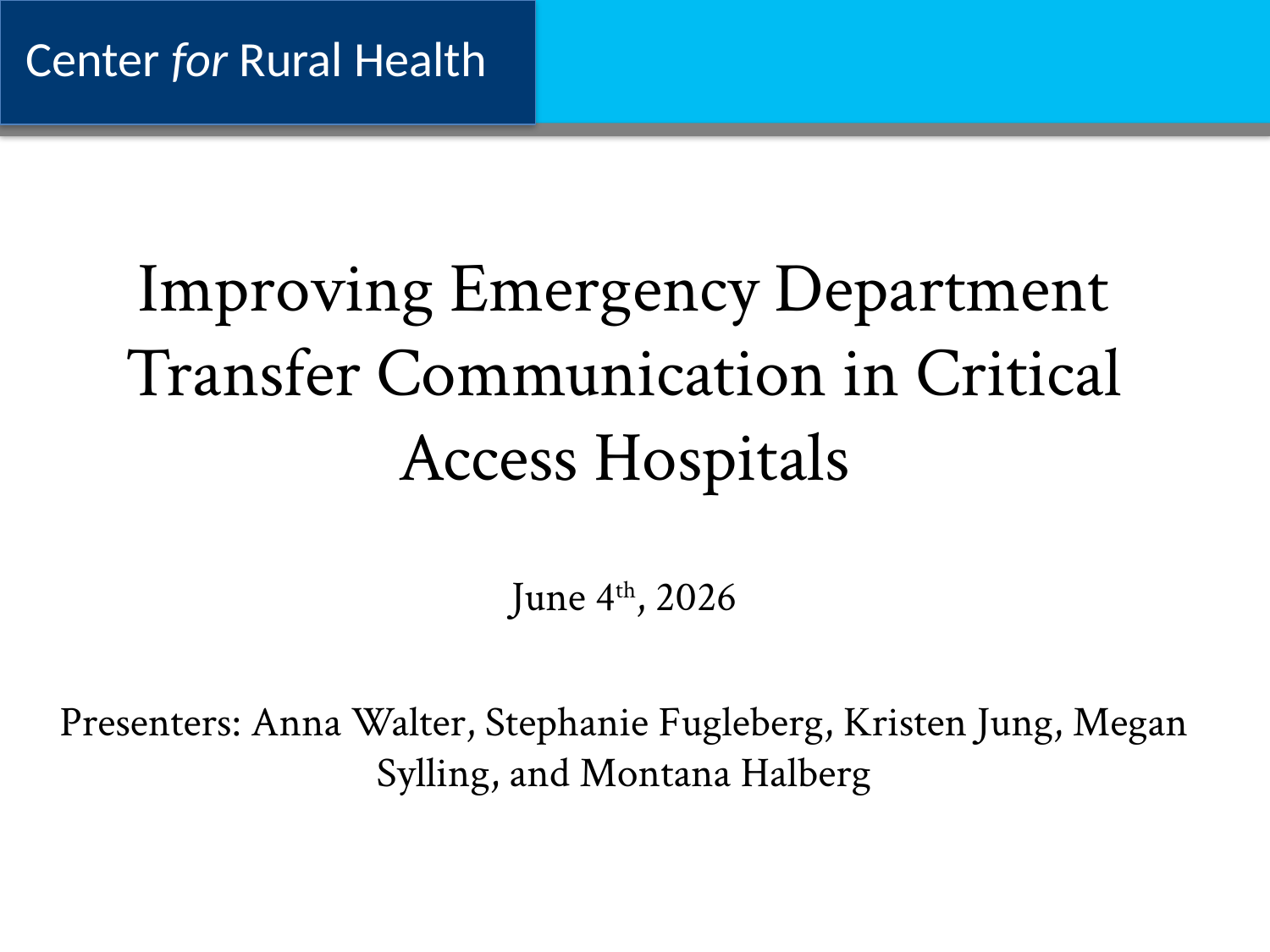

# Improving Emergency Department Transfer Communication in Critical Access Hospitals June 4th, 2026 Presenters: Anna Walter, Stephanie Fugleberg, Kristen Jung, Megan Sylling, and Montana Halberg